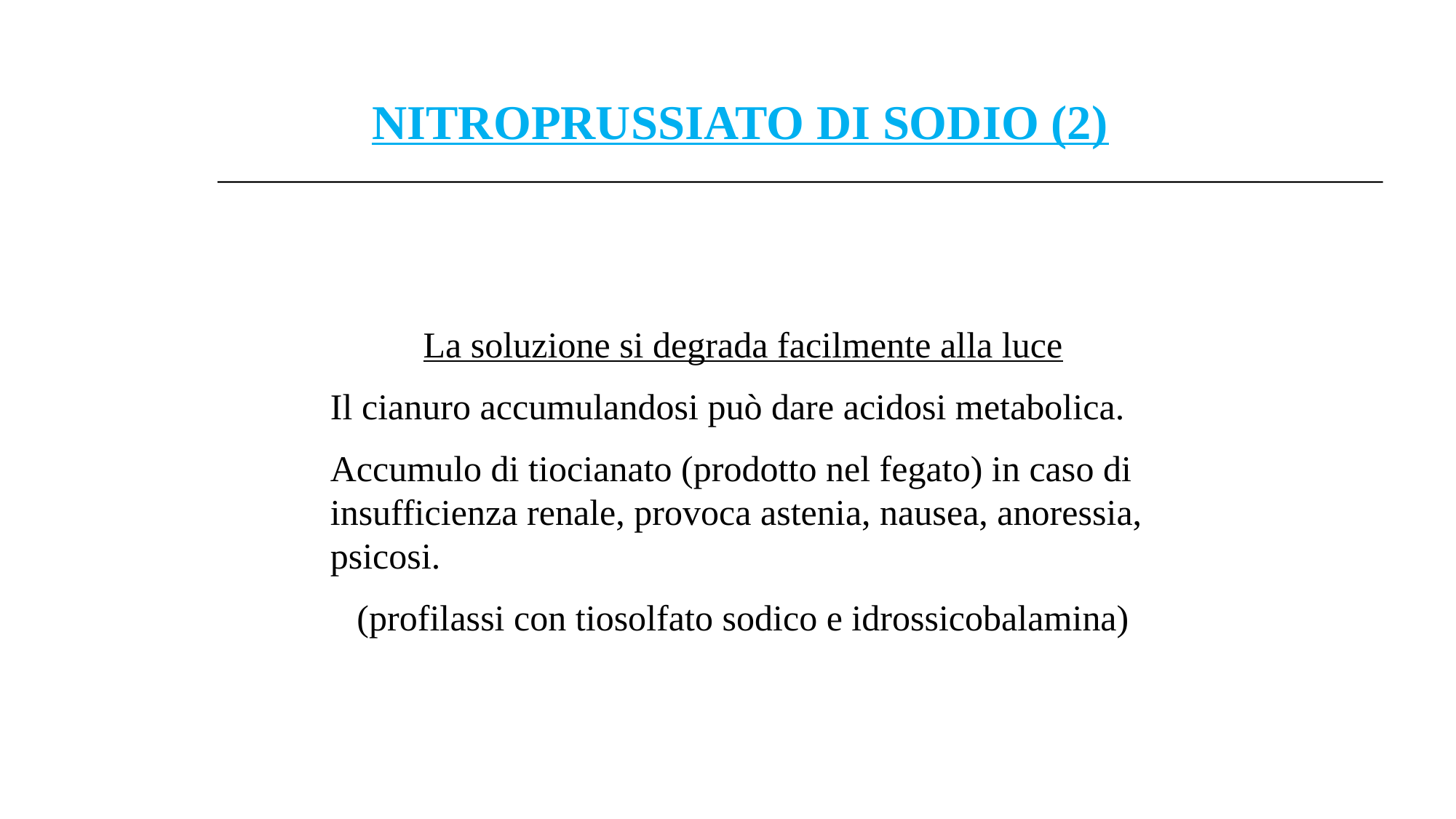

NITROPRUSSIATO DI SODIO (2)

La soluzione si degrada facilmente alla luce
Il cianuro accumulandosi può dare acidosi metabolica.
Accumulo di tiocianato (prodotto nel fegato) in caso di insufficienza renale, provoca astenia, nausea, anoressia, psicosi.
(profilassi con tiosolfato sodico e idrossicobalamina)